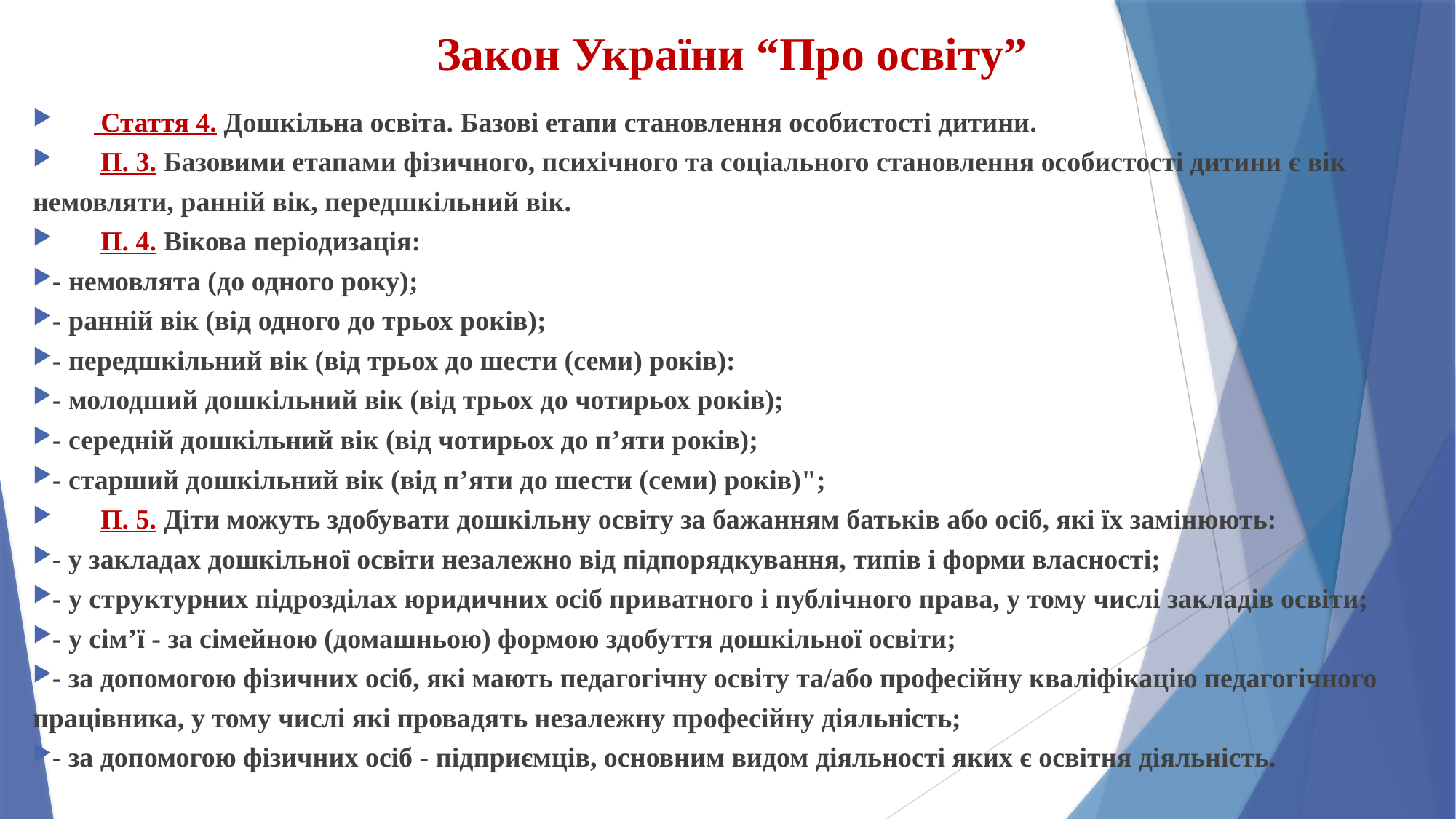

# Закон України “Про освіту”
       Стаття 4. Дошкільна освіта. Базові етапи становлення особистості дитини.
       П. 3. Базовими етапами фізичного, психічного та соціального становлення особистості дитини є вік немовляти, ранній вік, передшкільний вік.
       П. 4. Вікова періодизація:
- немовлята (до одного року);
- ранній вік (від одного до трьох років);
- передшкільний вік (від трьох до шести (семи) років):
- молодший дошкільний вік (від трьох до чотирьох років);
- середній дошкільний вік (від чотирьох до п’яти років);
- старший дошкільний вік (від п’яти до шести (семи) років)";
       П. 5. Діти можуть здобувати дошкільну освіту за бажанням батьків або осіб, які їх замінюють:
- у закладах дошкільної освіти незалежно від підпорядкування, типів і форми власності;
- у структурних підрозділах юридичних осіб приватного і публічного права, у тому числі закладів освіти;
- у сім’ї - за сімейною (домашньою) формою здобуття дошкільної освіти;
- за допомогою фізичних осіб, які мають педагогічну освіту та/або професійну кваліфікацію педагогічного працівника, у тому числі які провадять незалежну професійну діяльність;
- за допомогою фізичних осіб - підприємців, основним видом діяльності яких є освітня діяльність.